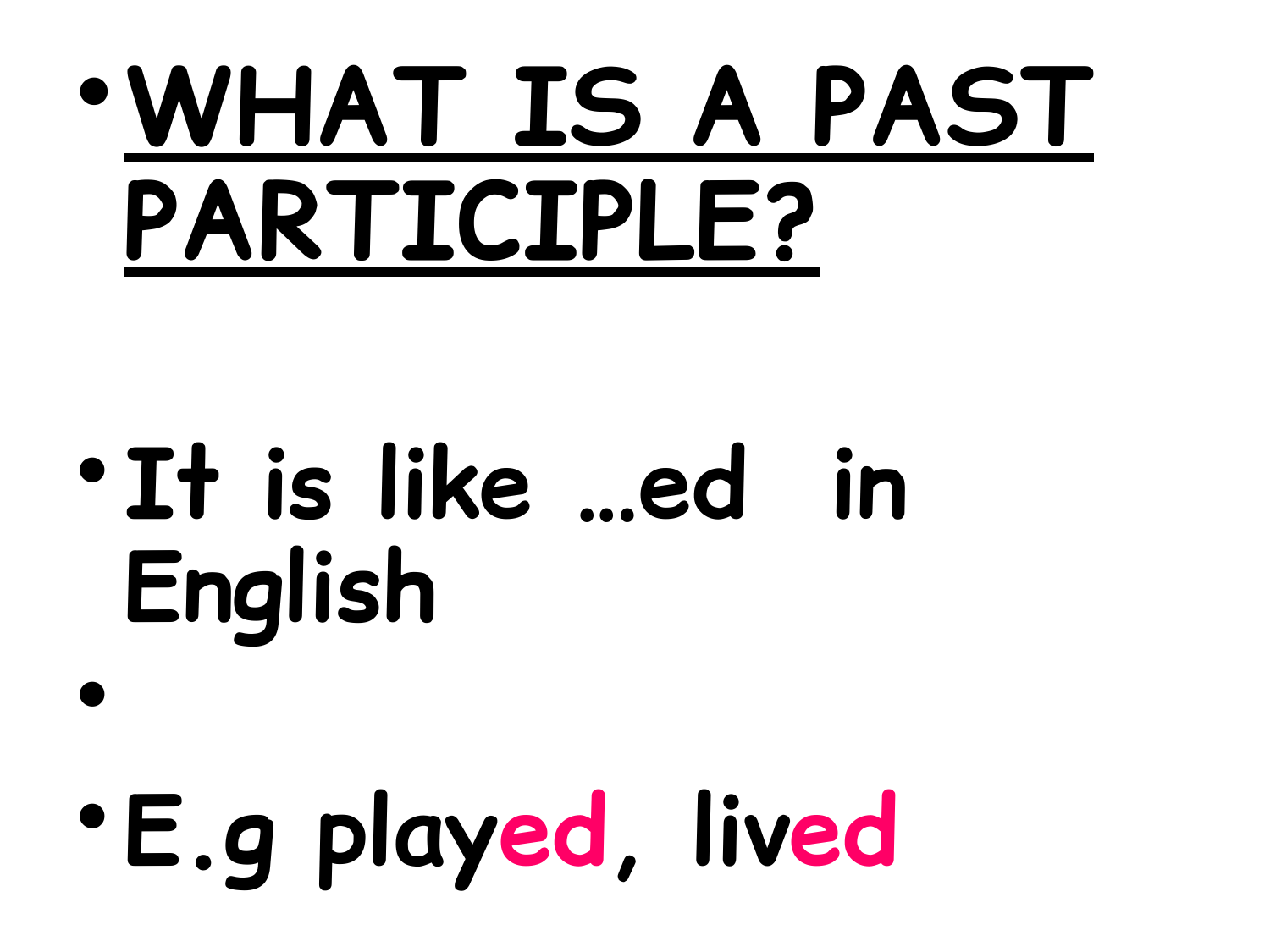

WHAT IS A PAST PARTICIPLE?

It is like …ed  in English

E.g played, lived